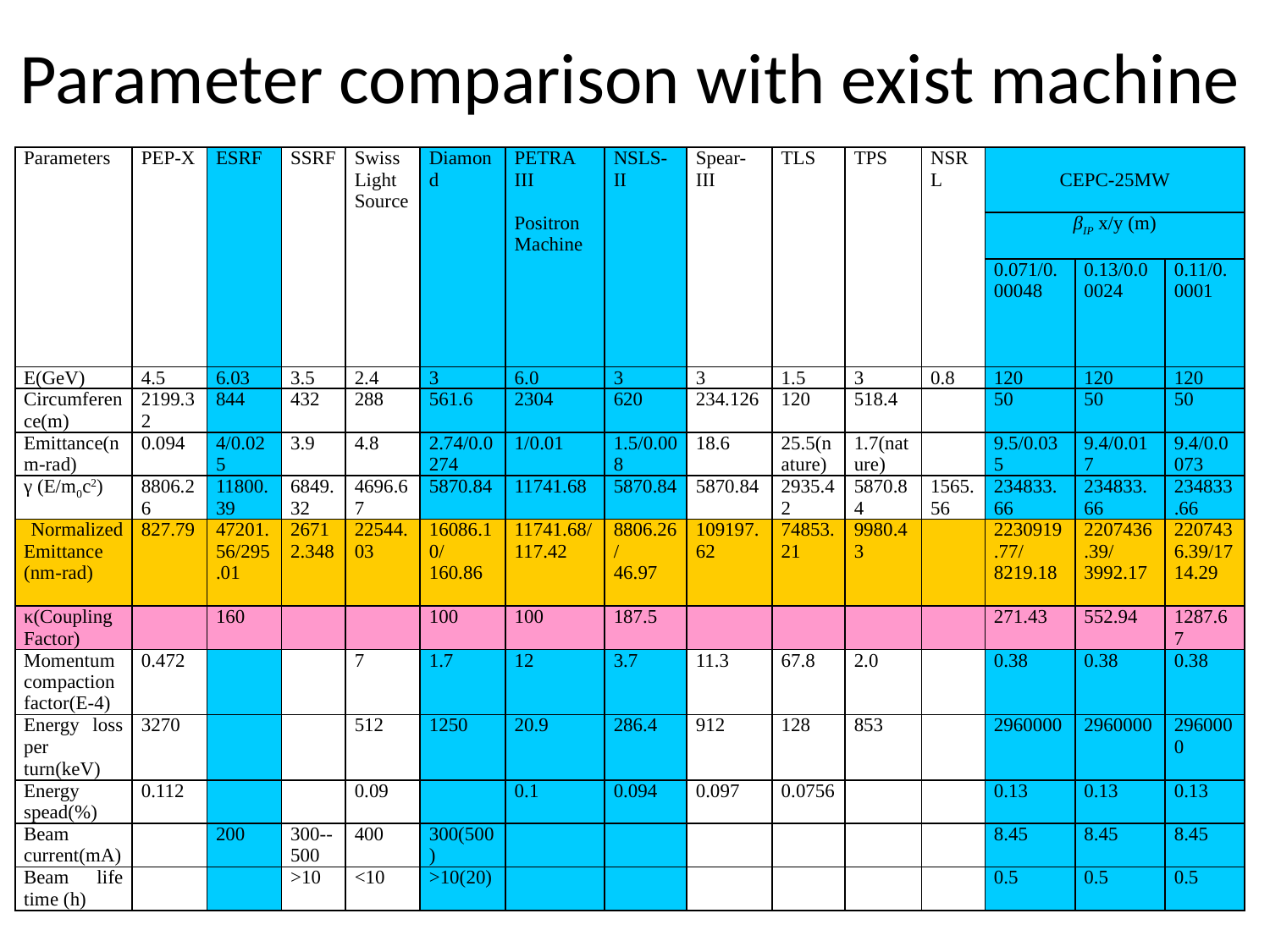

# Parameter comparison with exist machine
| Parameters | PEP-X | ESRF | SSRF | Swiss Light Source | Diamond | PETRA III   Positron Machine | NSLS-II | Spear-III | TLS | TPS | NSRL | CEPC-25MW |  |  |
| --- | --- | --- | --- | --- | --- | --- | --- | --- | --- | --- | --- | --- | --- | --- |
|  |  |  |  |  |  |  |  |  |  |  |  | βIP x/y (m) |  |  |
|  |  |  |  |  |  |  |  |  |  |  |  | 0.071/0.00048 | 0.13/0.00024 | 0.11/0.0001 |
| E(GeV) | 4.5 | 6.03 | 3.5 | 2.4 | 3 | 6.0 | 3 | 3 | 1.5 | 3 | 0.8 | 120 | 120 | 120 |
| Circumference(m) | 2199.32 | 844 | 432 | 288 | 561.6 | 2304 | 620 | 234.126 | 120 | 518.4 |  | 50 | 50 | 50 |
| Emittance(nm-rad) | 0.094 | 4/0.025 | 3.9 | 4.8 | 2.74/0.0274 | 1/0.01 | 1.5/0.008 | 18.6 | 25.5(nature) | 1.7(nature) |  | 9.5/0.035 | 9.4/0.017 | 9.4/0.0073 |
| γ (E/m0c2) | 8806.26 | 11800.39 | 6849.32 | 4696.67 | 5870.84 | 11741.68 | 5870.84 | 5870.84 | 2935.42 | 5870.84 | 1565.56 | 234833.66 | 234833.66 | 234833.66 |
| Normalized Emittance (nm-rad) | 827.79 | 47201.56/295.01 | 26712.348 | 22544.03 | 16086.10/ 160.86 | 11741.68/ 117.42 | 8806.26/ 46.97 | 109197.62 | 74853.21 | 9980.43 |  | 2230919.77/ 8219.18 | 2207436.39/ 3992.17 | 2207436.39/1714.29 |
| κ(Coupling Factor) |  | 160 |  |  | 100 | 100 | 187.5 |  |  |  |  | 271.43 | 552.94 | 1287.67 |
| Momentum compaction factor(E-4) | 0.472 |  |  | 7 | 1.7 | 12 | 3.7 | 11.3 | 67.8 | 2.0 |  | 0.38 | 0.38 | 0.38 |
| Energy loss per turn(keV) | 3270 |  |  | 512 | 1250 | 20.9 | 286.4 | 912 | 128 | 853 |  | 2960000 | 2960000 | 2960000 |
| Energy spead(%) | 0.112 |  |  | 0.09 |  | 0.1 | 0.094 | 0.097 | 0.0756 |  |  | 0.13 | 0.13 | 0.13 |
| Beam current(mA) |  | 200 | 300--500 | 400 | 300(500) |  |  |  |  |  |  | 8.45 | 8.45 | 8.45 |
| Beam life time (h) |  |  | >10 | <10 | >10(20) |  |  |  |  |  |  | 0.5 | 0.5 | 0.5 |